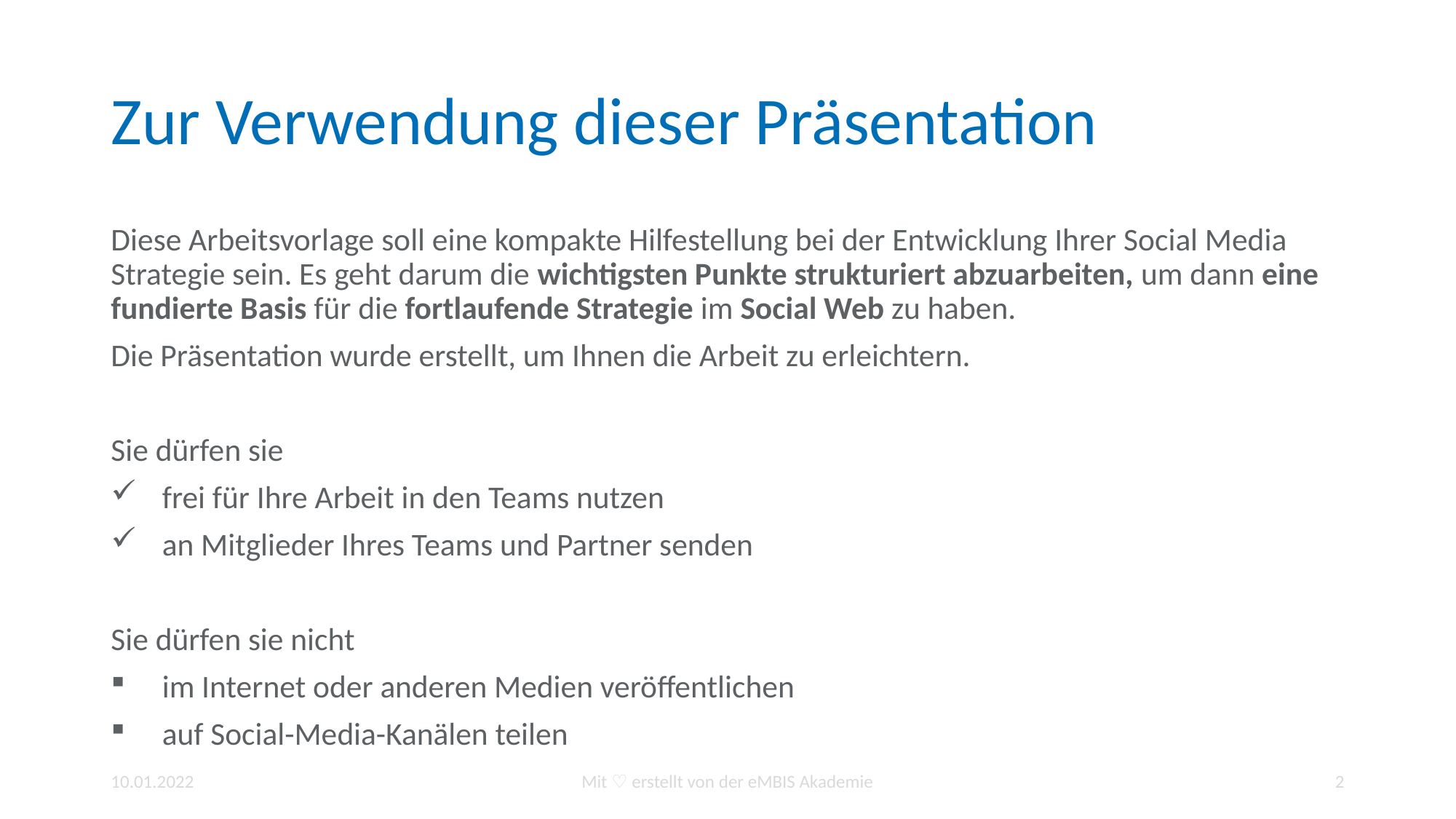

# Zur Verwendung dieser Präsentation
Diese Arbeitsvorlage soll eine kompakte Hilfestellung bei der Entwicklung Ihrer Social Media Strategie sein. Es geht darum die wichtigsten Punkte strukturiert abzuarbeiten, um dann eine fundierte Basis für die fortlaufende Strategie im Social Web zu haben.
Die Präsentation wurde erstellt, um Ihnen die Arbeit zu erleichtern.

Sie dürfen sie
frei für Ihre Arbeit in den Teams nutzen
an Mitglieder Ihres Teams und Partner senden

Sie dürfen sie nicht
im Internet oder anderen Medien veröffentlichen
auf Social-Media-Kanälen teilen

10.01.2022
Mit ♡ erstellt von der eMBIS Akademie
2